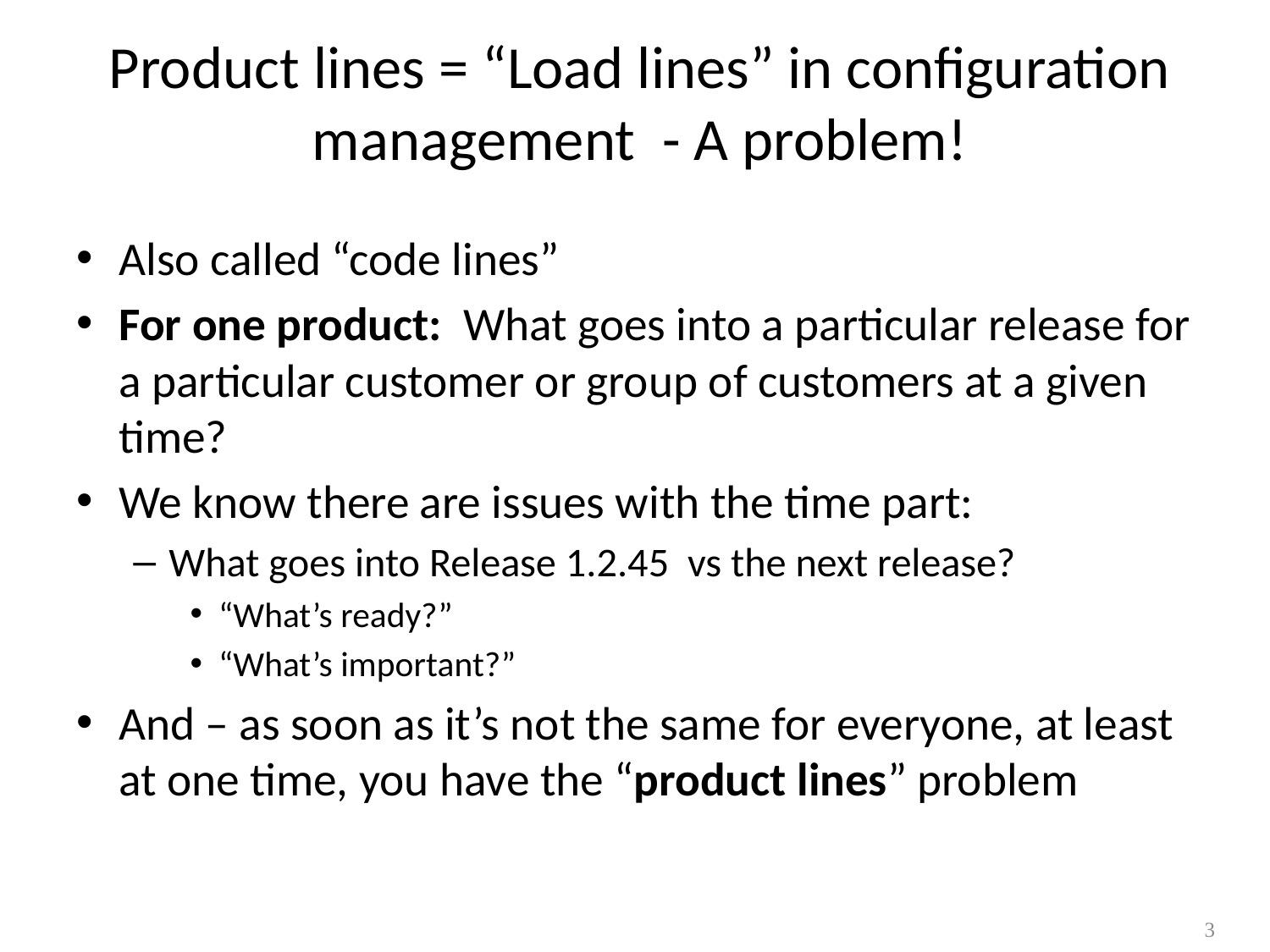

# Product lines = “Load lines” in configuration management  - A problem!
Also called “code lines”
For one product:  What goes into a particular release for a particular customer or group of customers at a given time?
We know there are issues with the time part:
What goes into Release 1.2.45  vs the next release?
“What’s ready?”
“What’s important?”
And – as soon as it’s not the same for everyone, at least at one time, you have the “product lines” problem